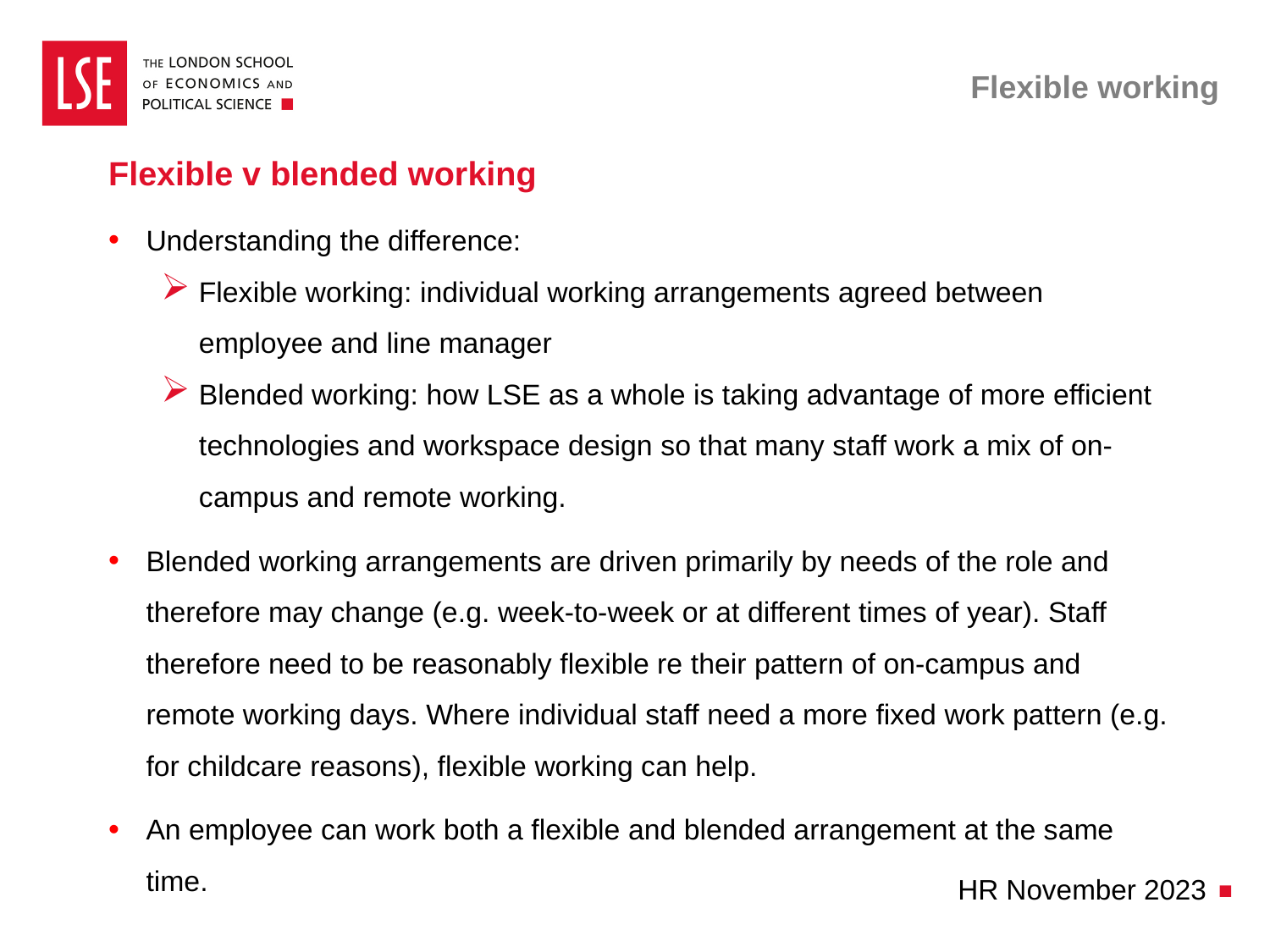

# Flexible working
Flexible v blended working
Understanding the difference:
Flexible working: individual working arrangements agreed between employee and line manager
Blended working: how LSE as a whole is taking advantage of more efficient technologies and workspace design so that many staff work a mix of on-campus and remote working.
Blended working arrangements are driven primarily by needs of the role and therefore may change (e.g. week-to-week or at different times of year). Staff therefore need to be reasonably flexible re their pattern of on-campus and remote working days. Where individual staff need a more fixed work pattern (e.g. for childcare reasons), flexible working can help.
An employee can work both a flexible and blended arrangement at the same time.

HR November 2023